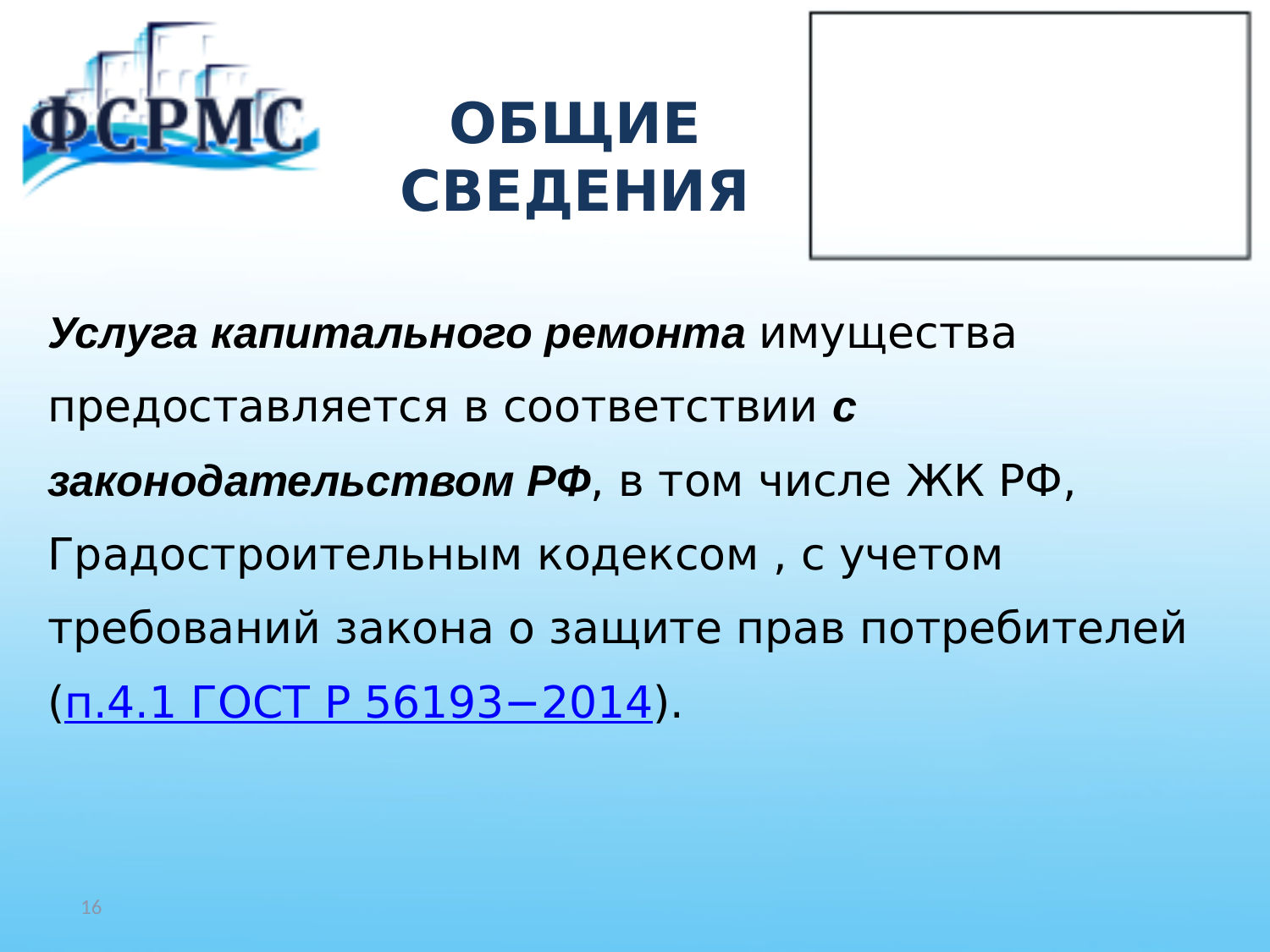

# ОБЩИЕ СВЕДЕНИЯ
Услуга капитального ремонта имущества
предоставляется в соответствии с
законодательством РФ, в том числе ЖК РФ,
Градостроительным кодексом , с учетом
требований закона о защите прав потребителей
(п.4.1 ГОСТ Р 56193−2014).

16